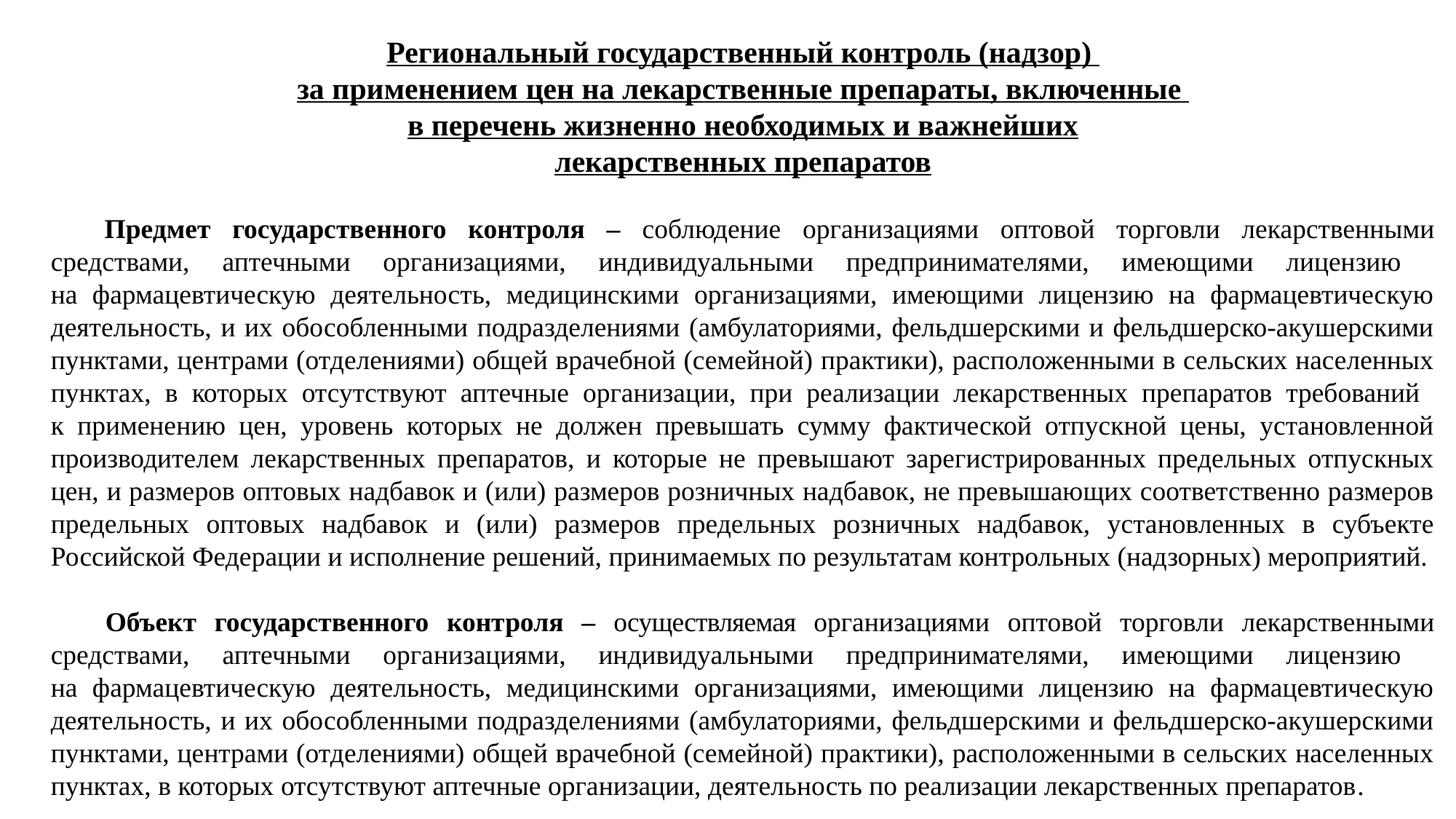

Региональный государственный контроль (надзор)
за применением цен на лекарственные препараты, включенные
в перечень жизненно необходимых и важнейших
лекарственных препаратов

Предмет государственного контроля – соблюдение организациями оптовой торговли лекарственными средствами, аптечными организациями, индивидуальными предпринимателями, имеющими лицензию
на фармацевтическую деятельность, медицинскими организациями, имеющими лицензию на фармацевтическую деятельность, и их обособленными подразделениями (амбулаториями, фельдшерскими и фельдшерско-акушерскими пунктами, центрами (отделениями) общей врачебной (семейной) практики), расположенными в сельских населенных пунктах, в которых отсутствуют аптечные организации, при реализации лекарственных препаратов требований
к применению цен, уровень которых не должен превышать сумму фактической отпускной цены, установленной производителем лекарственных препаратов, и которые не превышают зарегистрированных предельных отпускных цен, и размеров оптовых надбавок и (или) размеров розничных надбавок, не превышающих соответственно размеров предельных оптовых надбавок и (или) размеров предельных розничных надбавок, установленных в субъекте Российской Федерации и исполнение решений, принимаемых по результатам контрольных (надзорных) мероприятий.

Объект государственного контроля – осуществляемая организациями оптовой торговли лекарственными средствами, аптечными организациями, индивидуальными предпринимателями, имеющими лицензию
на фармацевтическую деятельность, медицинскими организациями, имеющими лицензию на фармацевтическую деятельность, и их обособленными подразделениями (амбулаториями, фельдшерскими и фельдшерско-акушерскими пунктами, центрами (отделениями) общей врачебной (семейной) практики), расположенными в сельских населенных пунктах, в которых отсутствуют аптечные организации, деятельность по реализации лекарственных препаратов.